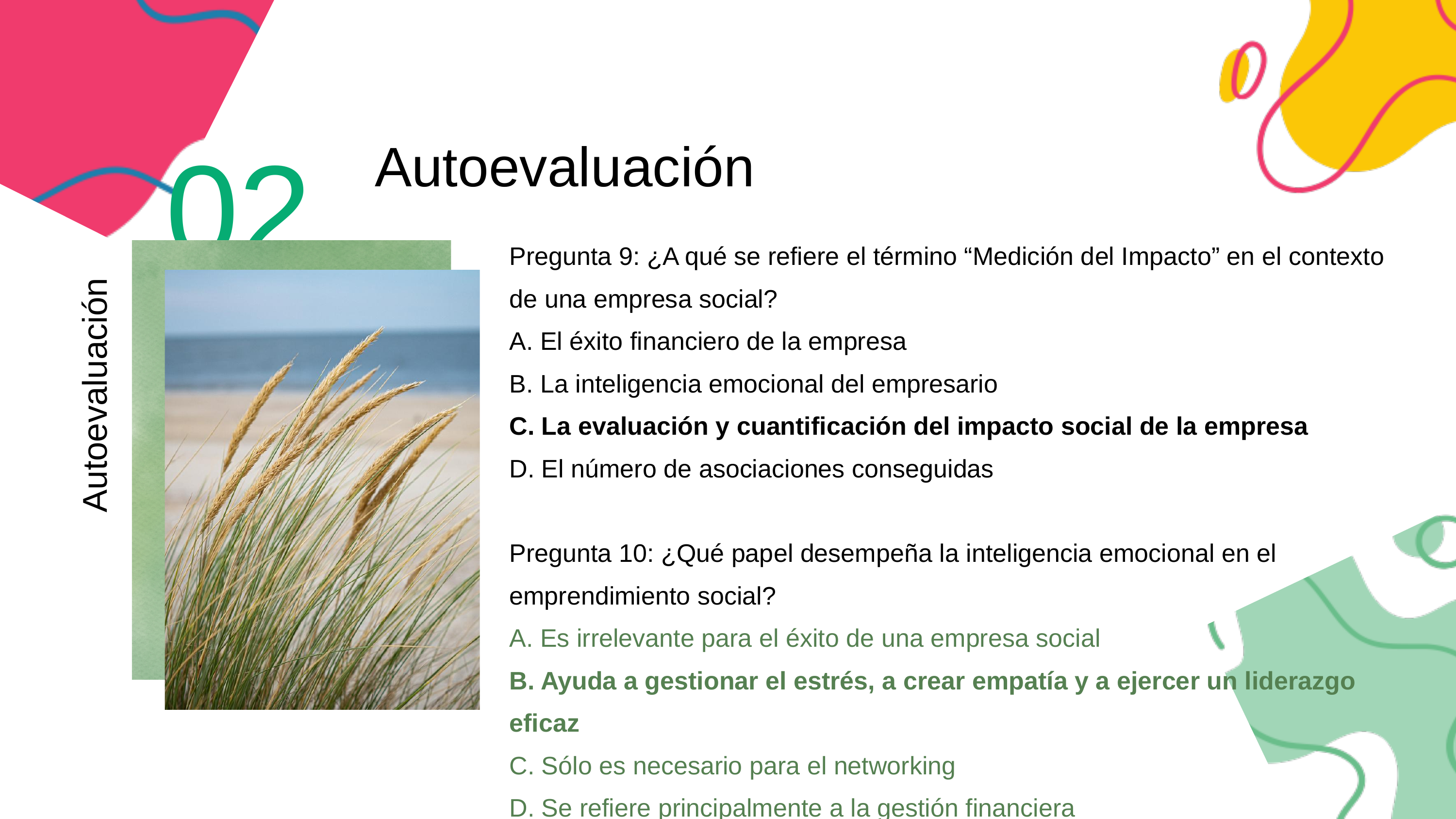

02
Autoevaluación
Pregunta 9: ¿A qué se refiere el término “Medición del Impacto” en el contexto de una empresa social?
A. El éxito financiero de la empresa
B. La inteligencia emocional del empresario
C. La evaluación y cuantificación del impacto social de la empresa
D. El número de asociaciones conseguidas

Pregunta 10: ¿Qué papel desempeña la inteligencia emocional en el emprendimiento social?
A. Es irrelevante para el éxito de una empresa social
B. Ayuda a gestionar el estrés, a crear empatía y a ejercer un liderazgo eficaz
C. Sólo es necesario para el networking
D. Se refiere principalmente a la gestión financiera

Autoevaluación